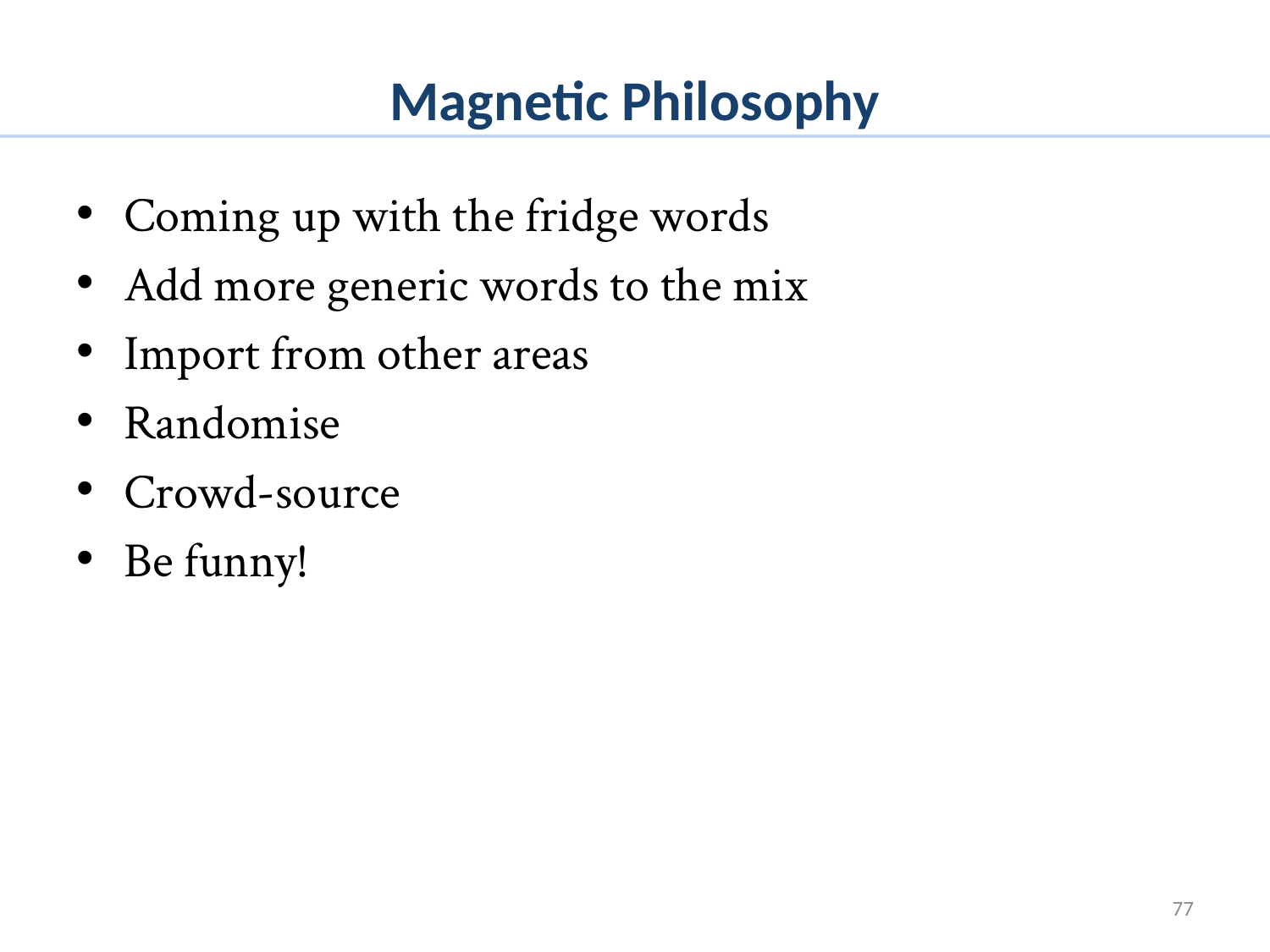

# Magnetic Philosophy
Coming up with the fridge words
Add more generic words to the mix
Import from other areas
Randomise
Crowd-source
Be funny!

77